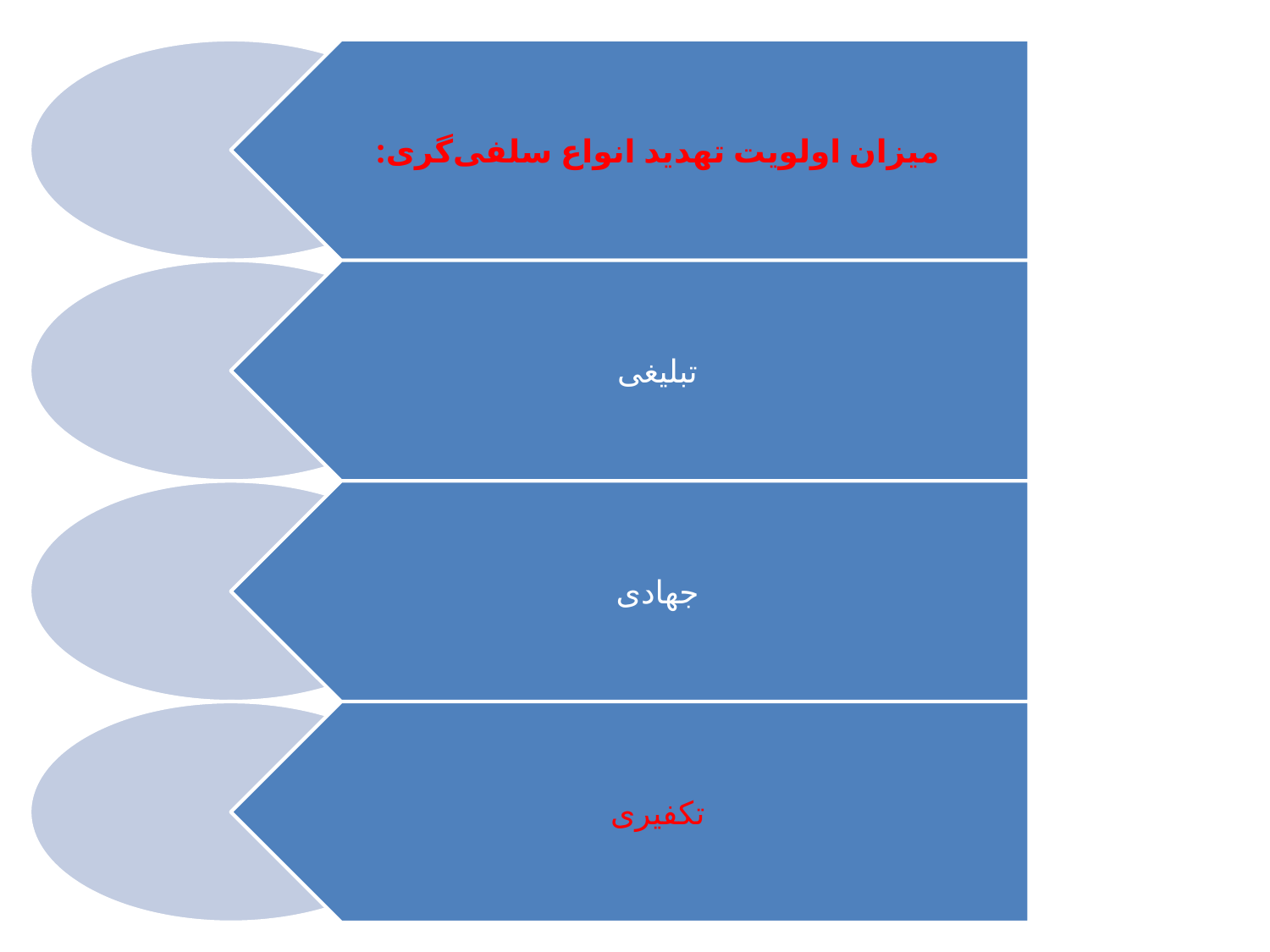

میزان اولویت تهدید انواع سلفی‌گری:
تبلیغی
جهادی
تکفیری